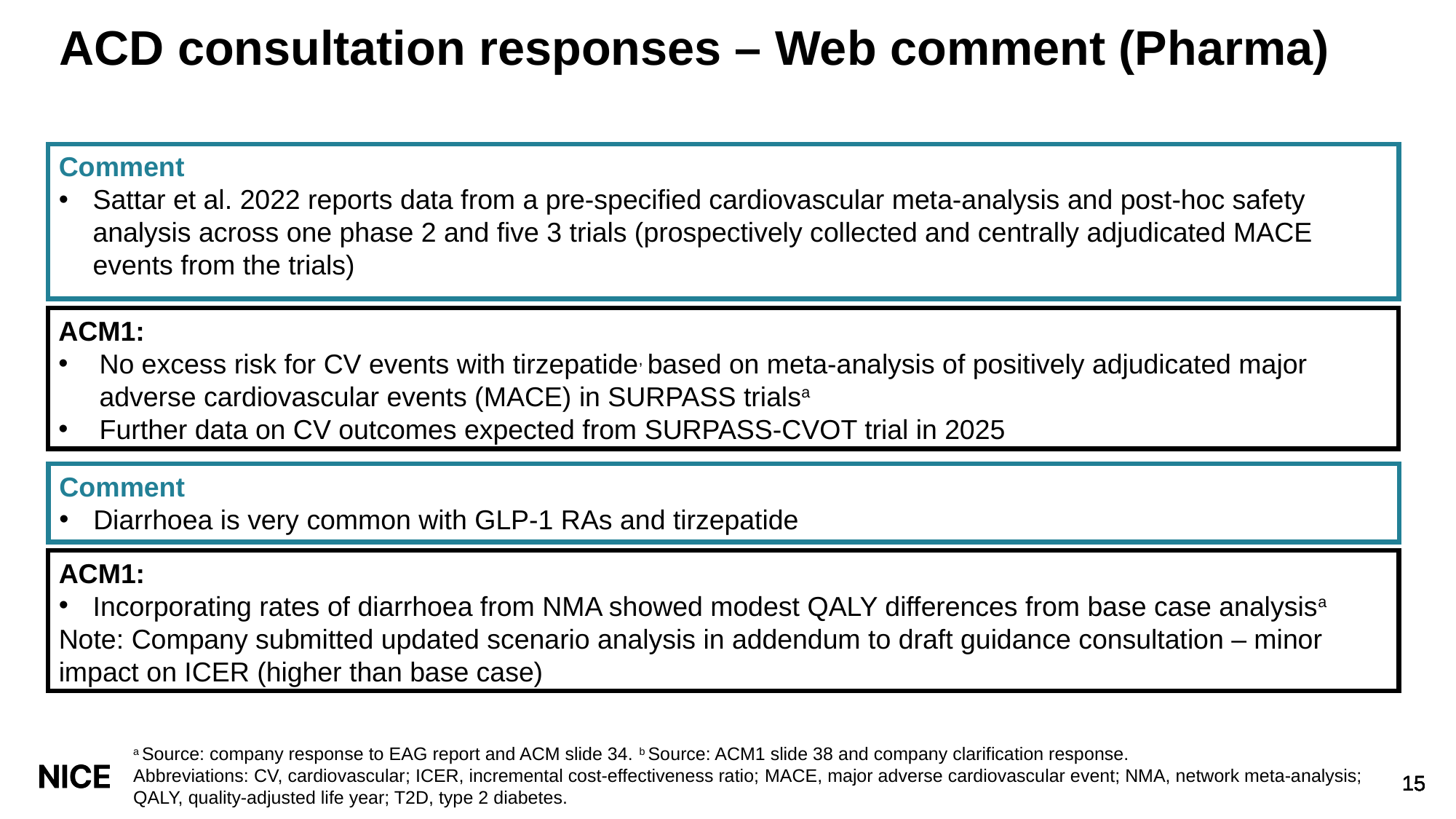

# ACD consultation responses – Web comment (Pharma)
Comment
Sattar et al. 2022 reports data from a pre-specified cardiovascular meta-analysis and post-hoc safety analysis across one phase 2 and five 3 trials (prospectively collected and centrally adjudicated MACE events from the trials)

ACM1:
No excess risk for CV events with tirzepatide, based on meta-analysis of positively adjudicated major adverse cardiovascular events (MACE) in SURPASS trialsa
Further data on CV outcomes expected from SURPASS-CVOT trial in 2025

Comment
Diarrhoea is very common with GLP-1 RAs and tirzepatide
ACM1:
Incorporating rates of diarrhoea from NMA showed modest QALY differences from base case analysisa
Note: Company submitted updated scenario analysis in addendum to draft guidance consultation – minor impact on ICER (higher than base case)

a Source: company response to EAG report and ACM slide 34. b Source: ACM1 slide 38 and company clarification response.
Abbreviations: CV, cardiovascular; ICER, incremental cost-effectiveness ratio; MACE, major adverse cardiovascular event; NMA, network meta-analysis; QALY, quality-adjusted life year; T2D, type 2 diabetes.